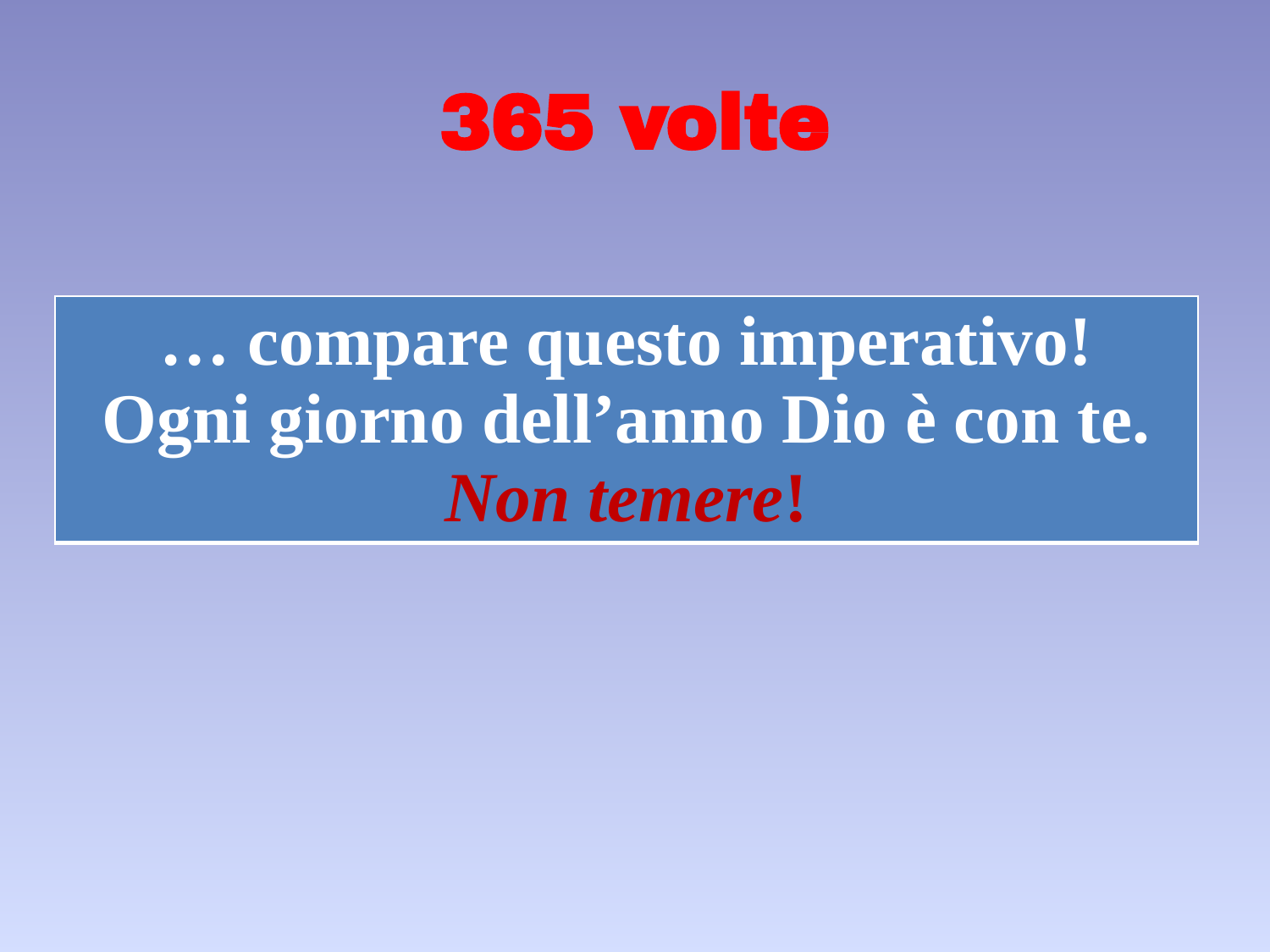

# 365 volte
| … compare questo imperativo! Ogni giorno dell’anno Dio è con te. Non temere! |
| --- |